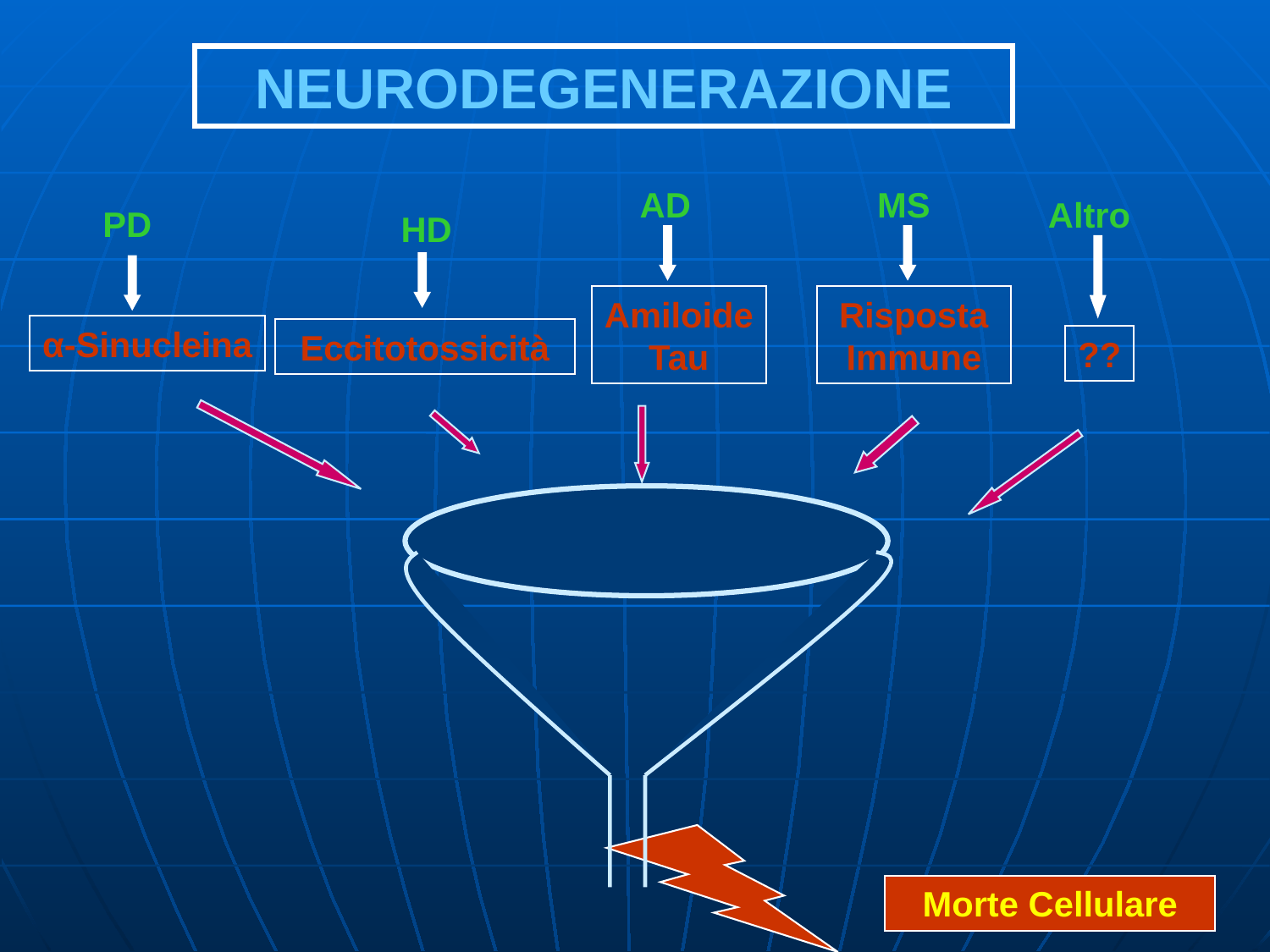

NEURODEGENERAZIONE
AD
MS
Altro
PD
HD

Amiloide
Tau
 Risposta
Immune
α-Sinucleina
Eccitotossicità
??

Morte Cellulare